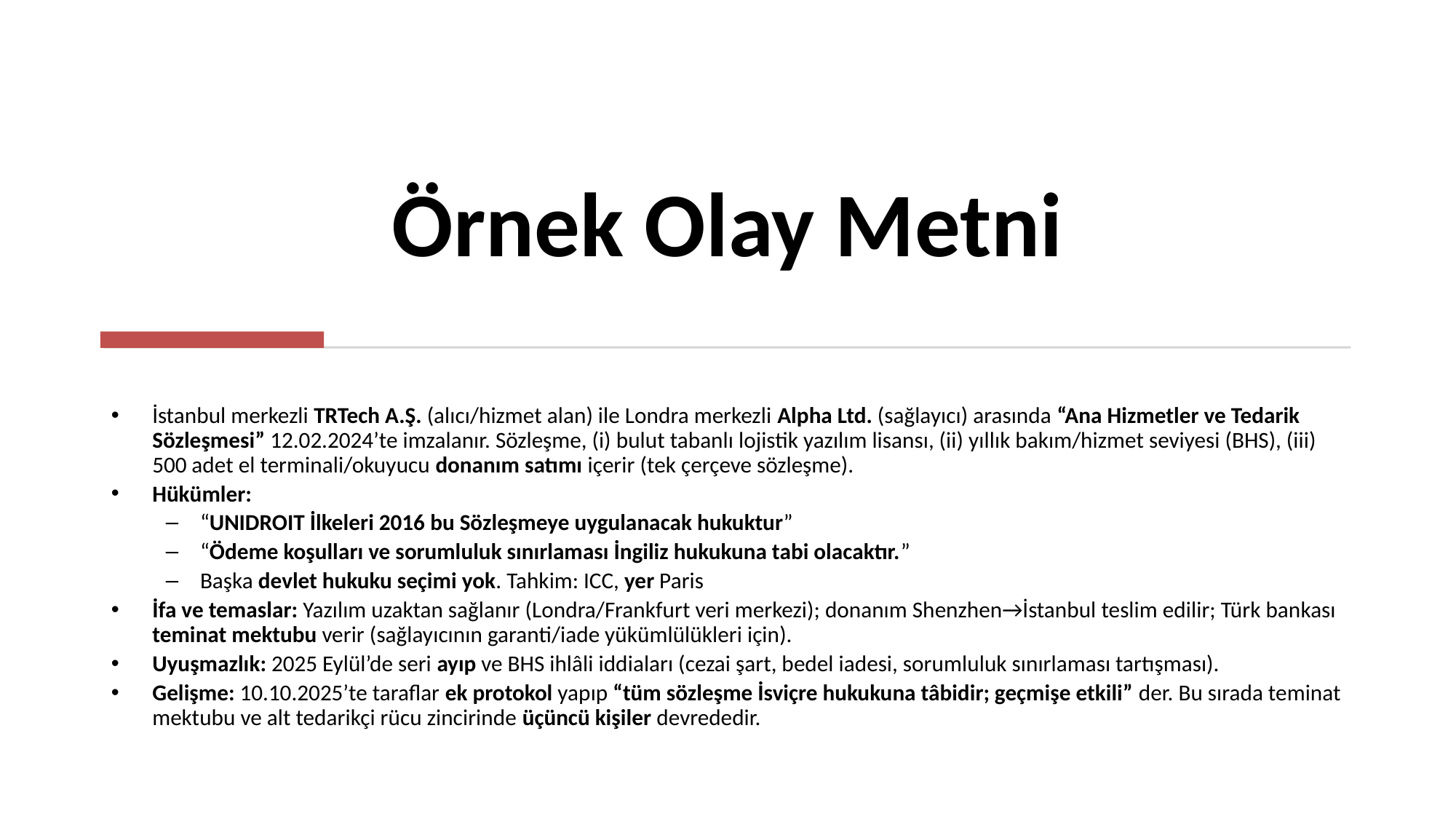

# Örnek Olay Metni

İstanbul merkezli TRTech A.Ş. (alıcı/hizmet alan) ile Londra merkezli Alpha Ltd. (sağlayıcı) arasında “Ana Hizmetler ve Tedarik Sözleşmesi” 12.02.2024’te imzalanır. Sözleşme, (i) bulut tabanlı lojistik yazılım lisansı, (ii) yıllık bakım/hizmet seviyesi (BHS), (iii) 500 adet el terminali/okuyucu donanım satımı içerir (tek çerçeve sözleşme).
Hükümler:
“UNIDROIT İlkeleri 2016 bu Sözleşmeye uygulanacak hukuktur”
“Ödeme koşulları ve sorumluluk sınırlaması İngiliz hukukuna tabi olacaktır.”
Başka devlet hukuku seçimi yok. Tahkim: ICC, yer Paris
İfa ve temaslar: Yazılım uzaktan sağlanır (Londra/Frankfurt veri merkezi); donanım Shenzhen→İstanbul teslim edilir; Türk bankası teminat mektubu verir (sağlayıcının garanti/iade yükümlülükleri için).
Uyuşmazlık: 2025 Eylül’de seri ayıp ve BHS ihlâli iddiaları (cezai şart, bedel iadesi, sorumluluk sınırlaması tartışması).
Gelişme: 10.10.2025’te taraflar ek protokol yapıp “tüm sözleşme İsviçre hukukuna tâbidir; geçmişe etkili” der. Bu sırada teminat mektubu ve alt tedarikçi rücu zincirinde üçüncü kişiler devrededir.